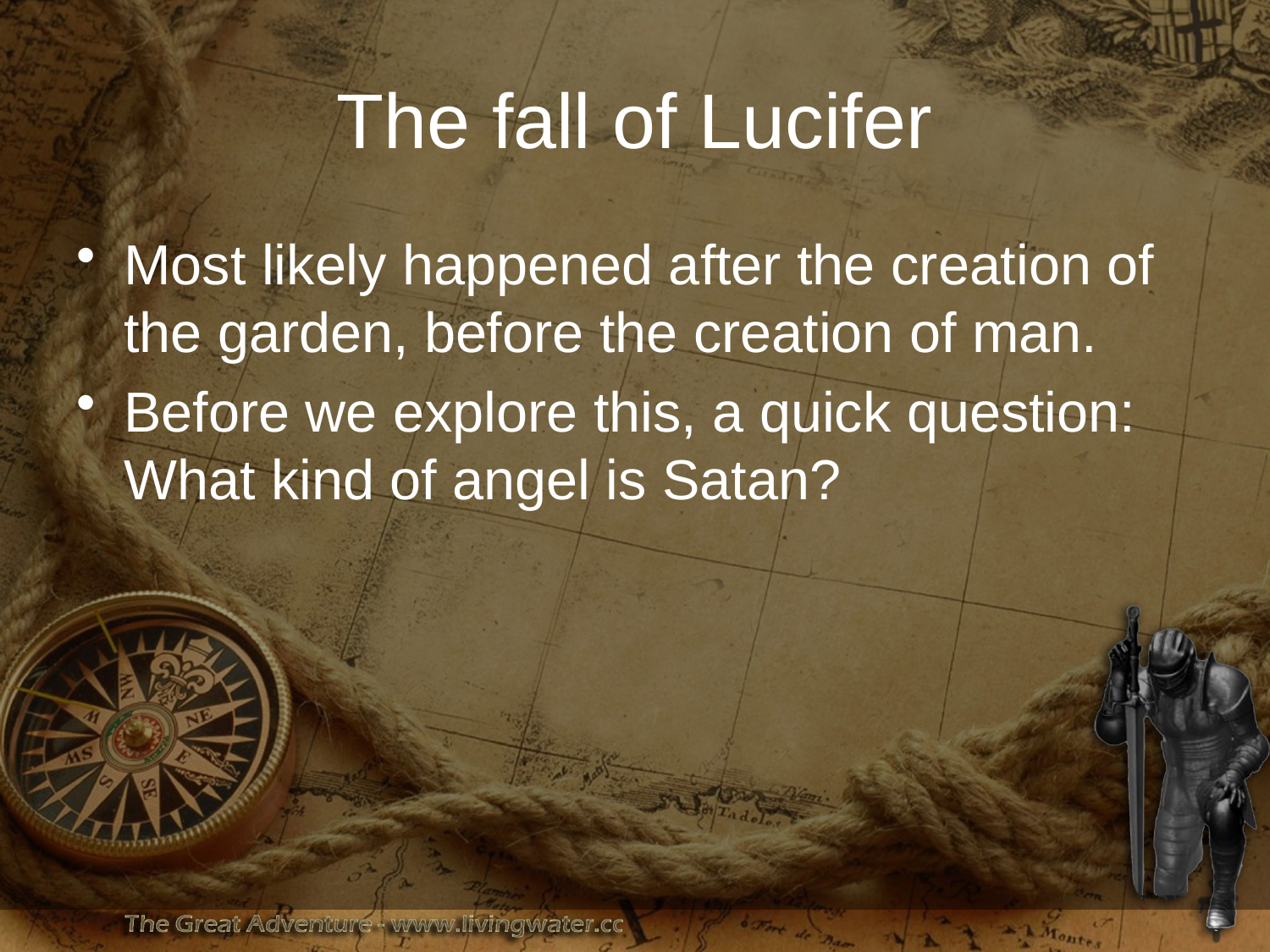

# The fall of Lucifer
Most likely happened after the creation of the garden, before the creation of man.
Before we explore this, a quick question:  What kind of angel is Satan?